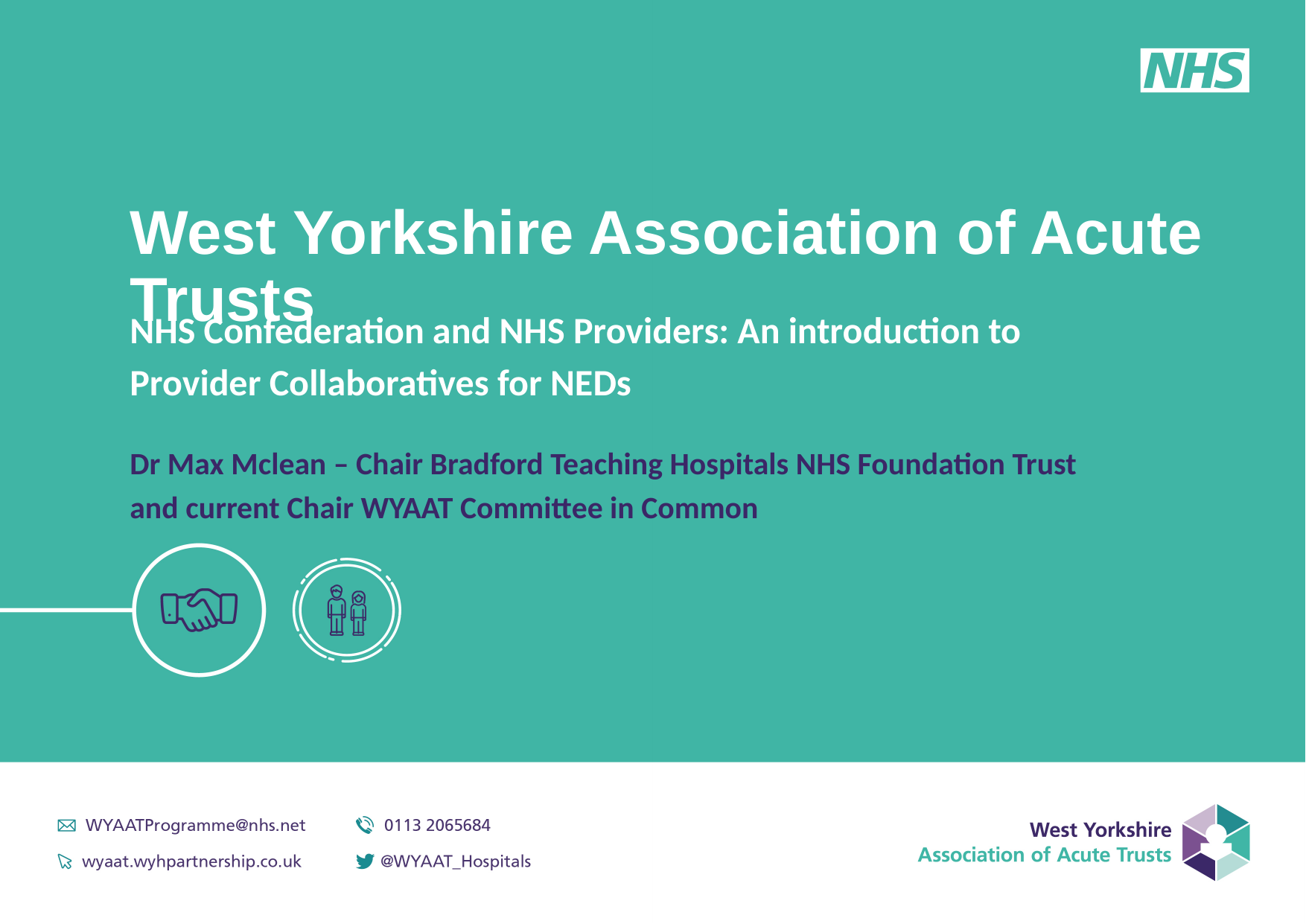

# West Yorkshire Association of Acute Trusts
NHS Confederation and NHS Providers: An introduction to Provider Collaboratives for NEDs
Dr Max Mclean – Chair Bradford Teaching Hospitals NHS Foundation Trust and current Chair WYAAT Committee in Common